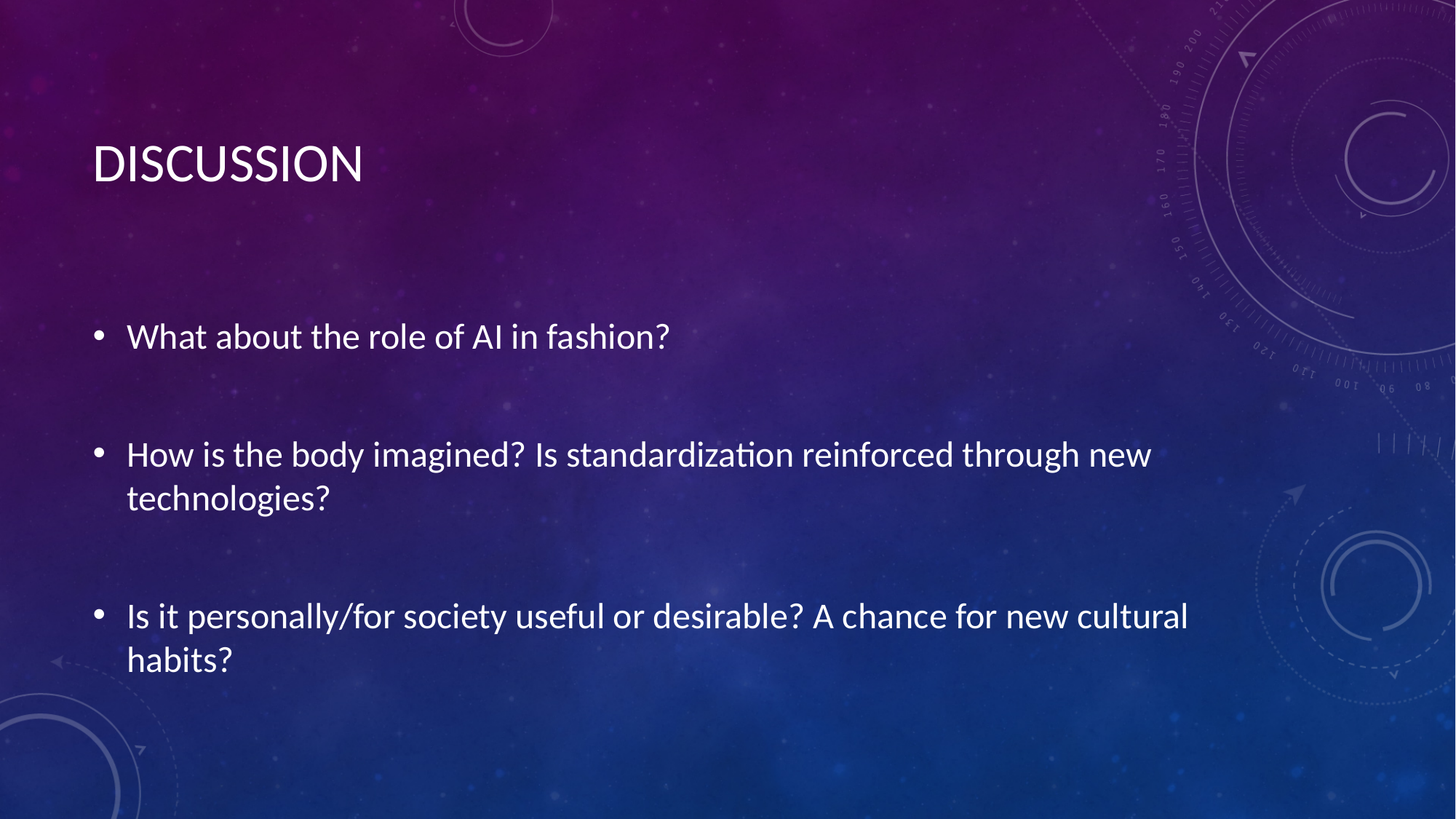

# Discussion
What about the role of AI in fashion?

How is the body imagined? Is standardization reinforced through new technologies?

Is it personally/for society useful or desirable? A chance for new cultural habits?